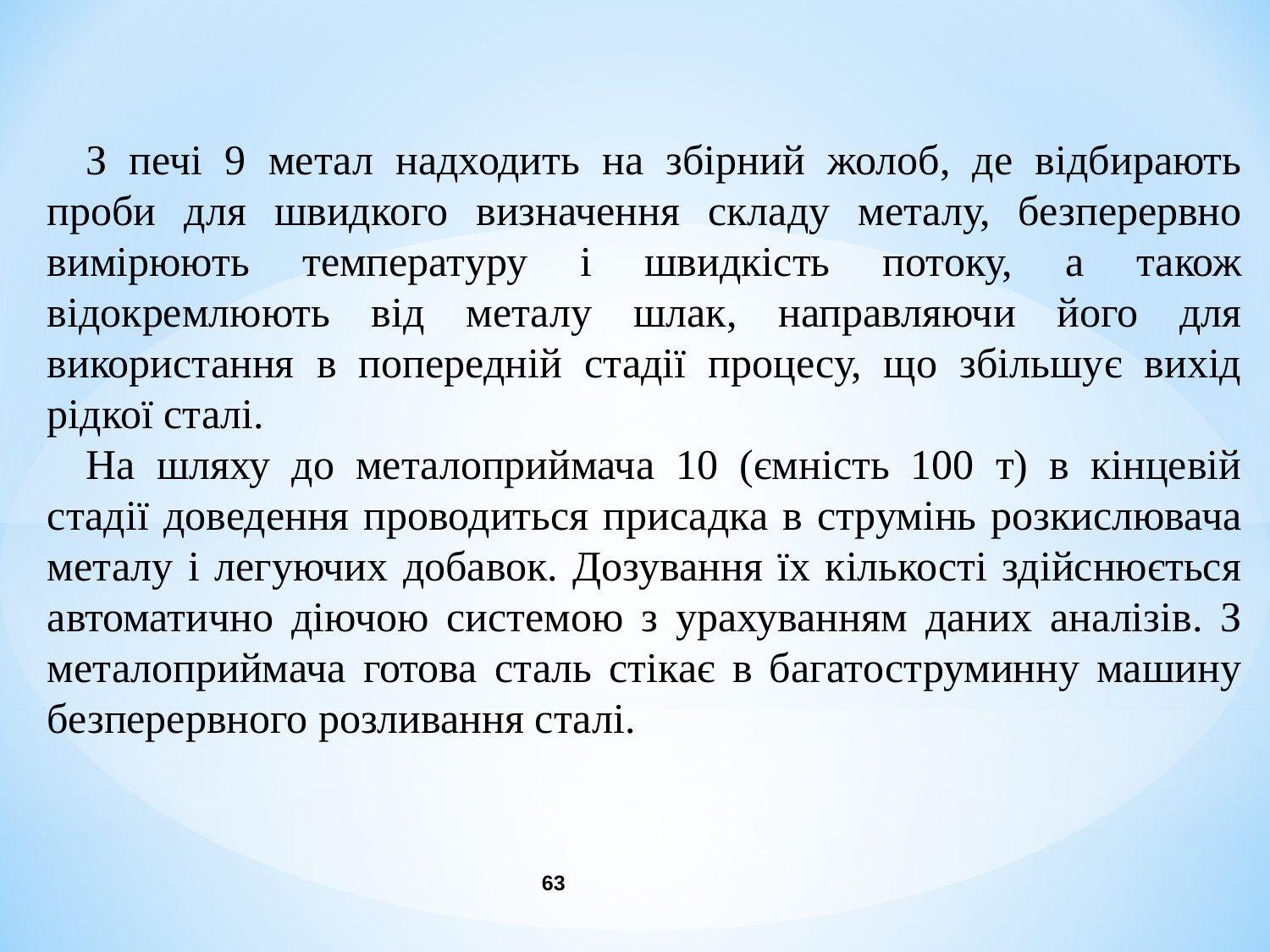

З печі 9 метал надходить на збірний жолоб, де відбирають проби для швидкого визначення складу металу, безперервно вимірюють температуру і швидкість потоку, а також відокремлюють від металу шлак, направляючи його для використання в попередній стадії процесу, що збільшує вихід рідкої сталі.
На шляху до металоприймача 10 (ємність 100 т) в кінцевій стадії доведення проводиться присадка в струмінь розкислювача металу і легуючих добавок. Дозування їх кількості здійснюється автоматично діючою системою з урахуванням даних аналізів. З металоприймача готова сталь стікає в багатоструминну машину безперервного розливання сталі.
63